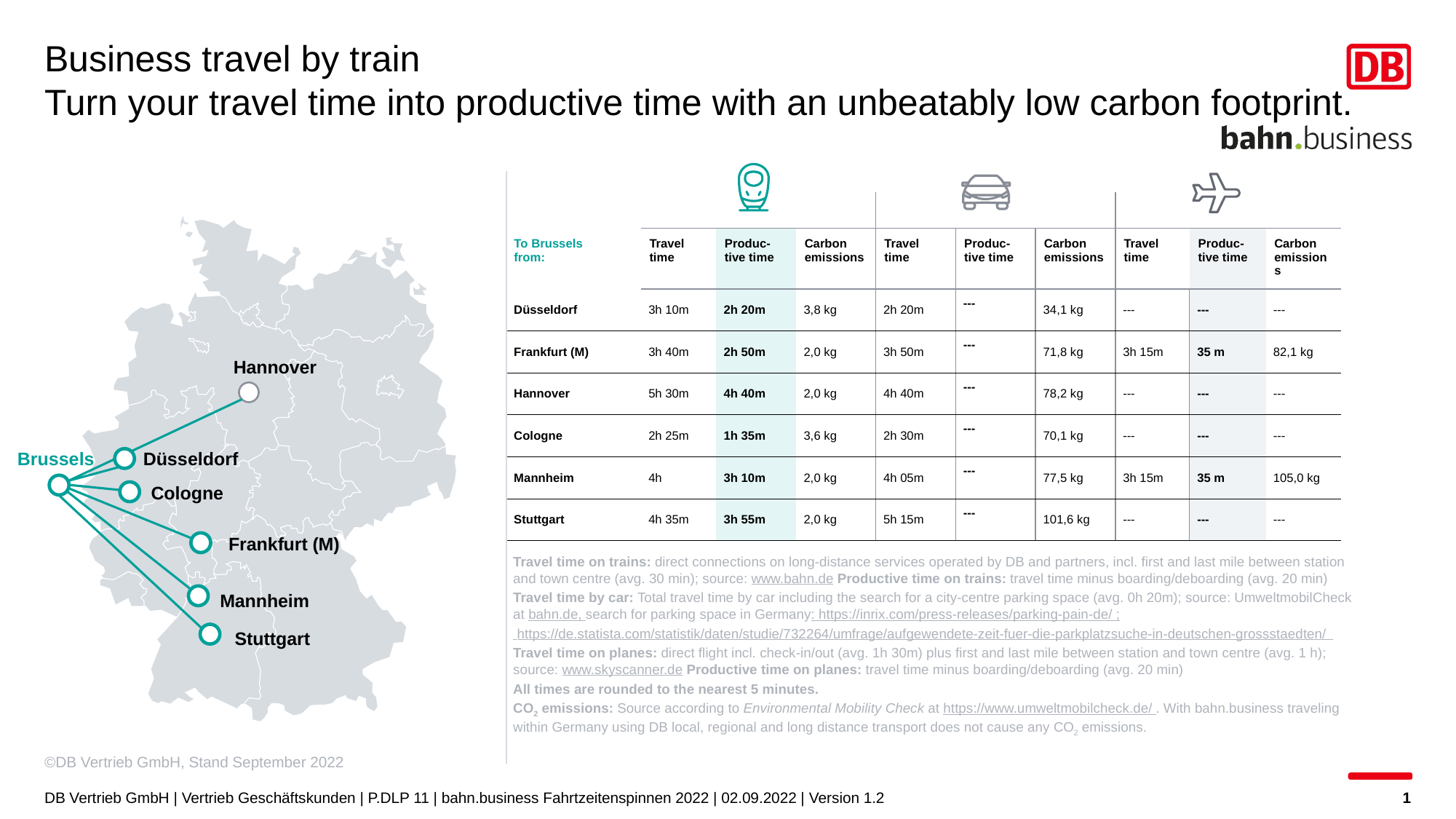

Fliegen oder bahn fahren?
Mit der Bahn reisen Sie nachhaltig und entspannt an Ihr Ziel.
# Business travel by train Turn your travel time into productive time with an unbeatably low carbon footprint.

|  |  | Header | Header |  |  |  |  | Header | Header |
| --- | --- | --- | --- | --- | --- | --- | --- | --- | --- |
| To Brussels from: | Travel time | Produc-tive time | Carbon emissions | Travel time | Produc-tive time | Carbon emissions | Travel time | Produc-tive time | Carbon emissions |
| Düsseldorf | 3h 10m | 2h 20m | 3,8 kg | 2h 20m | --- | 34,1 kg | --- | --- | --- |
| Frankfurt (M) | 3h 40m | 2h 50m | 2,0 kg | 3h 50m | --- | 71,8 kg | 3h 15m | 35 m | 82,1 kg |
| Hannover | 5h 30m | 4h 40m | 2,0 kg | 4h 40m | --- | 78,2 kg | --- | --- | --- |
| Cologne | 2h 25m | 1h 35m | 3,6 kg | 2h 30m | --- | 70,1 kg | --- | --- | --- |
| Mannheim | 4h | 3h 10m | 2,0 kg | 4h 05m | --- | 77,5 kg | 3h 15m | 35 m | 105,0 kg |
| Stuttgart | 4h 35m | 3h 55m | 2,0 kg | 5h 15m | --- | 101,6 kg | --- | --- | --- |

xxx

Hannover
Brussels
Düsseldorf

Cologne

Frankfurt (M)

Travel time on trains: direct connections on long-distance services operated by DB and partners, incl. first and last mile between station and town centre (avg. 30 min); source: www.bahn.de Productive time on trains: travel time minus boarding/deboarding (avg. 20 min)​​
Travel time by car: Total travel time by car including the search for a city-centre parking space (avg. 0h 20m); source: UmweltmobilCheck at bahn.de, search for parking space in Germany: https://inrix.com/press-releases/parking-pain-de/ ;
 https://de.statista.com/statistik/daten/studie/732264/umfrage/aufgewendete-zeit-fuer-die-parkplatzsuche-in-deutschen-grossstaedten/
Travel time on planes: direct flight incl. check-in/out (avg. 1h 30m) plus first and last mile between station and town centre (avg. 1 h); source: www.skyscanner.de Productive time on planes: travel time minus boarding/deboarding (avg. 20 min)​
All times are rounded to the nearest 5 minutes.
CO2 emissions: Source according to Environmental Mobility Check at https://www.umweltmobilcheck.de/ . With bahn.business traveling within Germany using DB local, regional and long distance transport does not cause any CO2 emissions.

Mannheim

Stuttgart
©DB Vertrieb GmbH, Stand September 2022
DB Vertrieb GmbH | Vertrieb Geschäftskunden | P.DLP 11 | bahn.business Fahrtzeitenspinnen 2022 | 02.09.2022 | Version 1.2
1